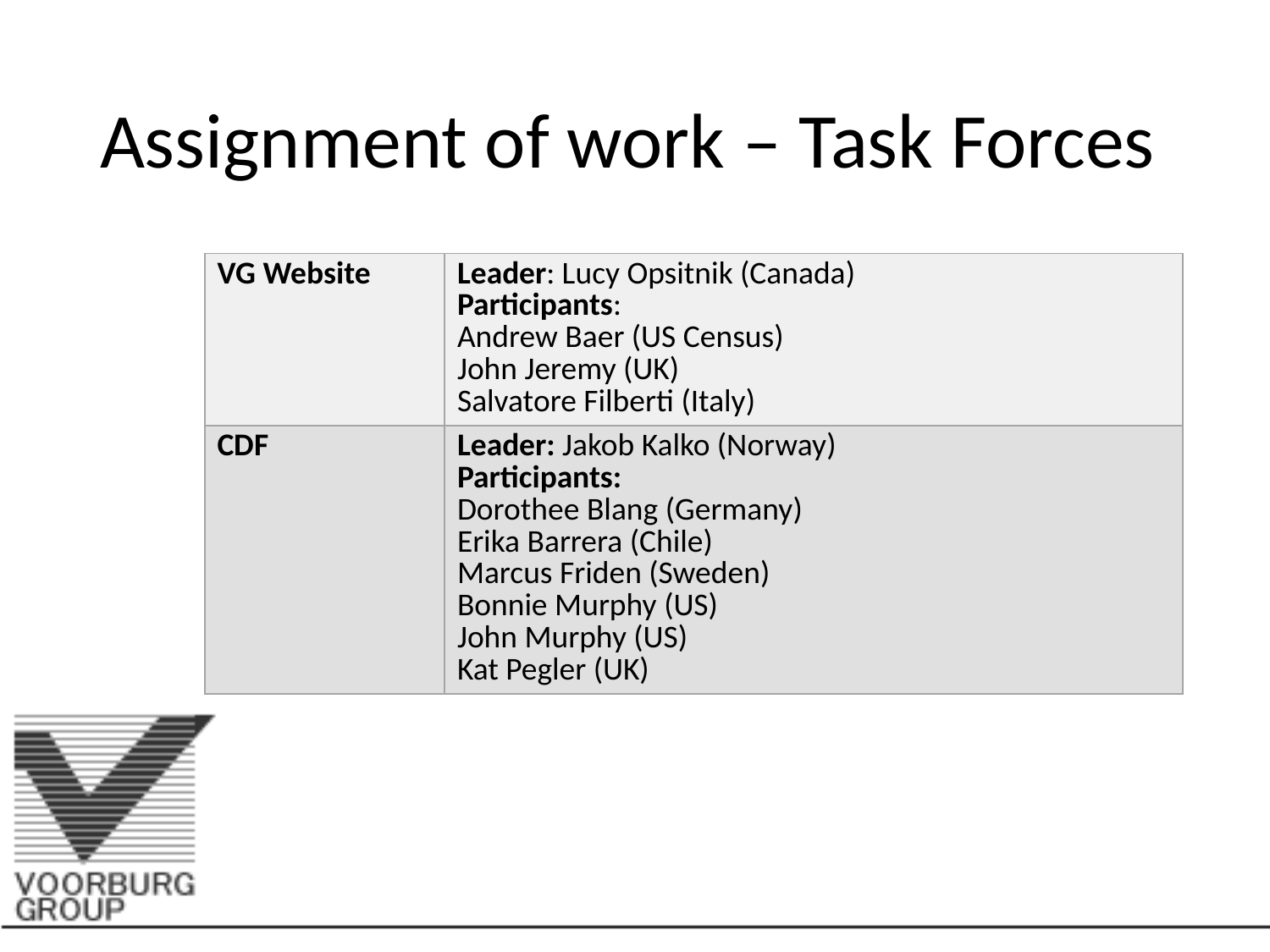

# Assignment of work – Task Forces
| VG Website | Leader: Lucy Opsitnik (Canada) Participants: Andrew Baer (US Census) John Jeremy (UK) Salvatore Filberti (Italy) |
| --- | --- |
| CDF | Leader: Jakob Kalko (Norway) Participants: Dorothee Blang (Germany) Erika Barrera (Chile) Marcus Friden (Sweden) Bonnie Murphy (US) John Murphy (US) Kat Pegler (UK) |